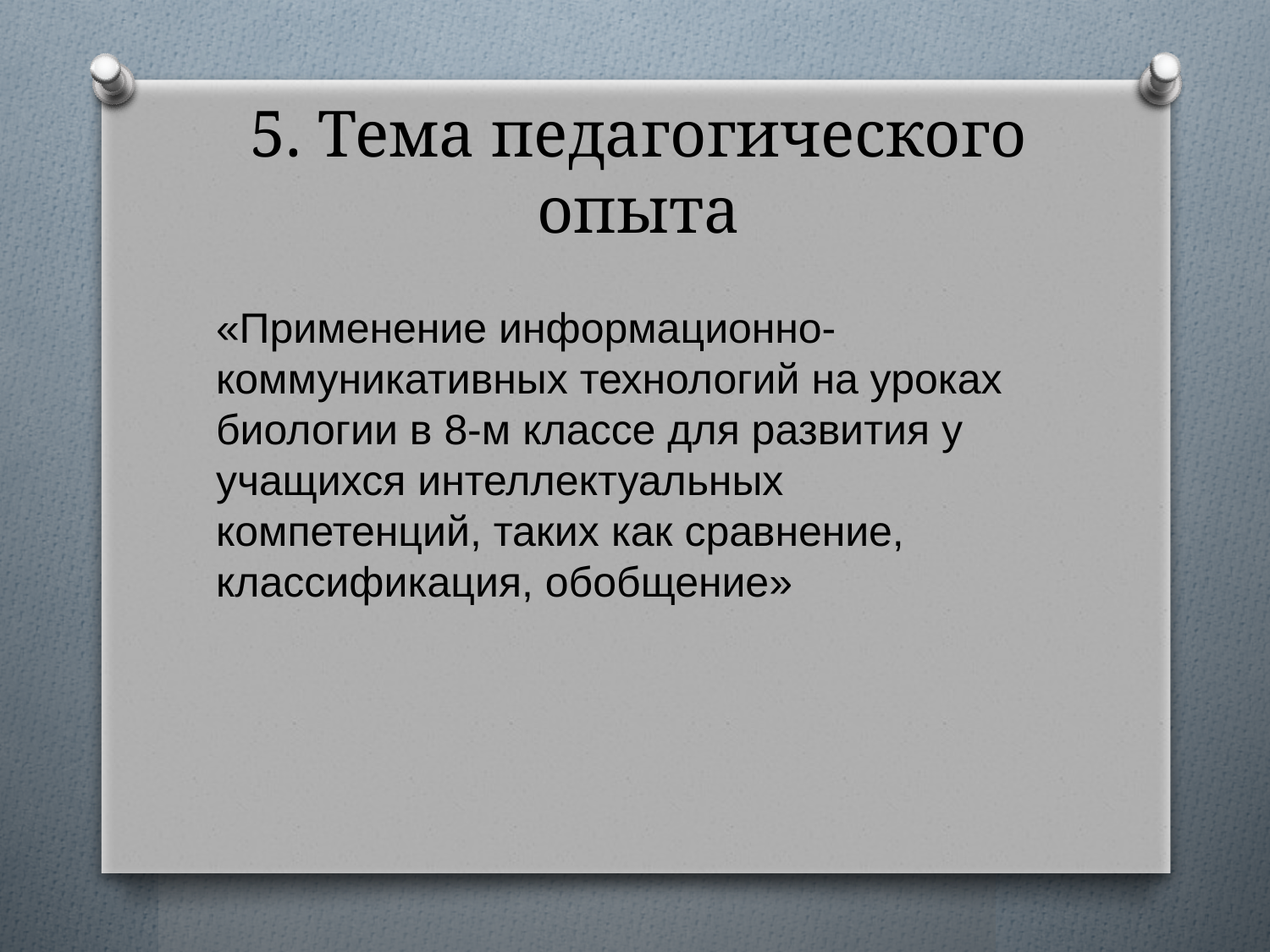

# 5. Тема педагогического опыта
«Применение информационно-коммуникативных технологий на уроках биологии в 8-м классе для развития у учащихся интеллектуальных компетенций, таких как сравнение, классификация, обобщение»